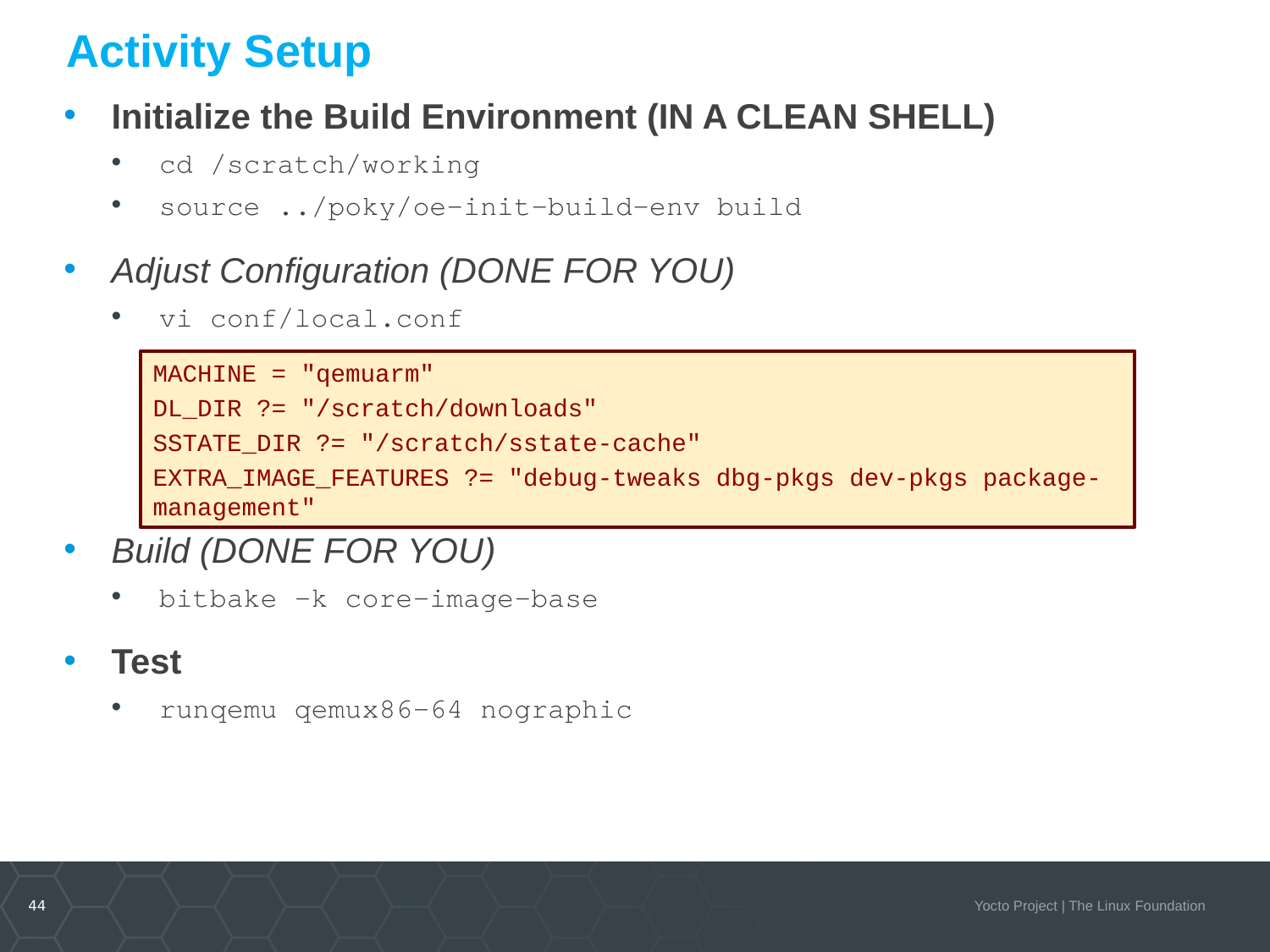

# Activity Setup
Initialize the Build Environment (IN A CLEAN SHELL)
cd /scratch/working
source ../poky/oe-init-build-env build
Adjust Configuration (DONE FOR YOU)
vi conf/local.conf
Build (DONE FOR YOU)
bitbake -k core-image-base
Test
runqemu qemux86-64 nographic
MACHINE = "qemuarm"
DL_DIR ?= "/scratch/downloads"
SSTATE_DIR ?= "/scratch/sstate-cache"
EXTRA_IMAGE_FEATURES ?= "debug-tweaks dbg-pkgs dev-pkgs package-management"